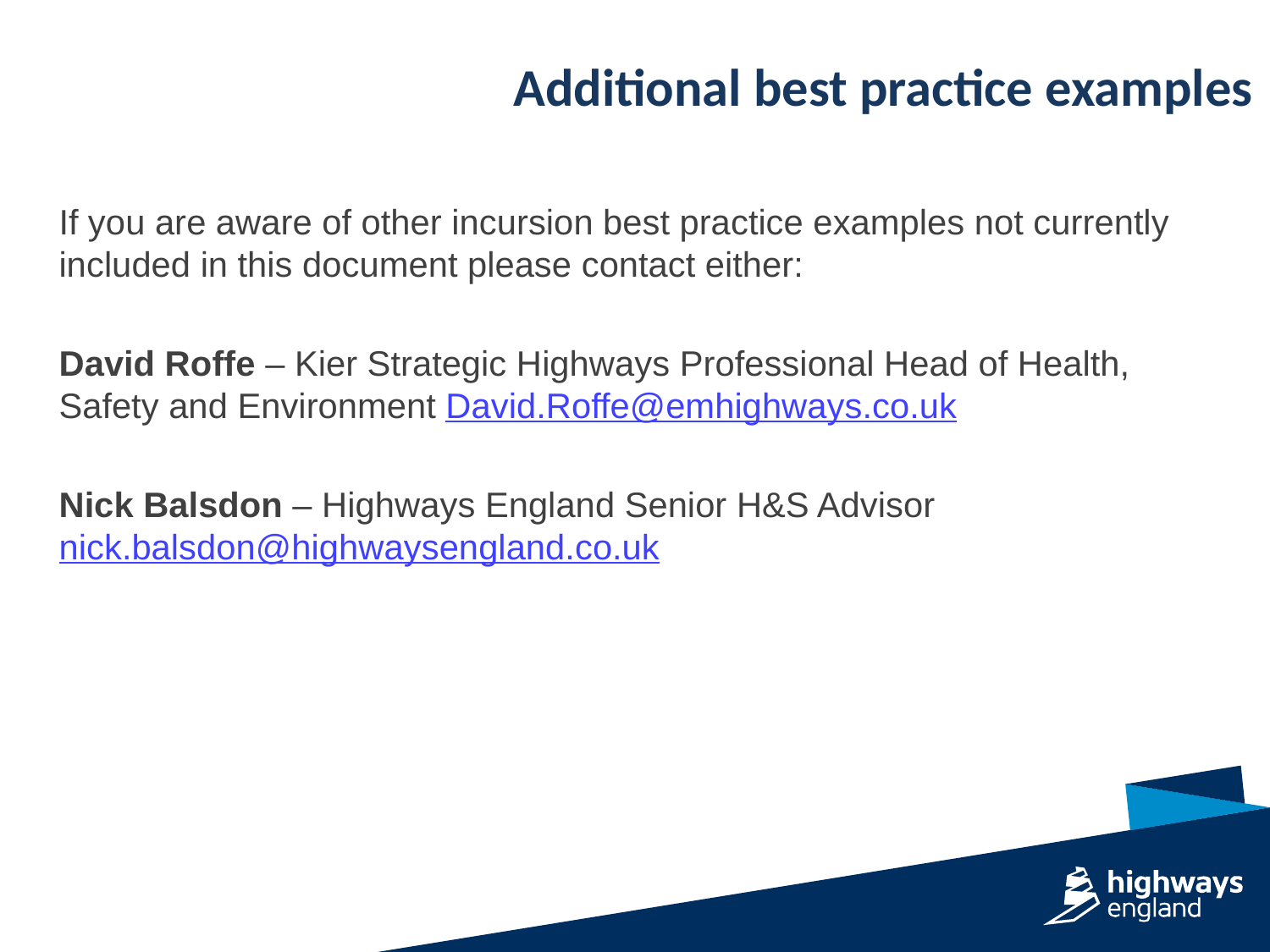

Additional best practice examples
If you are aware of other incursion best practice examples not currently included in this document please contact either:

David Roffe – Kier Strategic Highways Professional Head of Health, Safety and Environment David.Roffe@emhighways.co.uk

Nick Balsdon – Highways England Senior H&S Advisor nick.balsdon@highwaysengland.co.uk